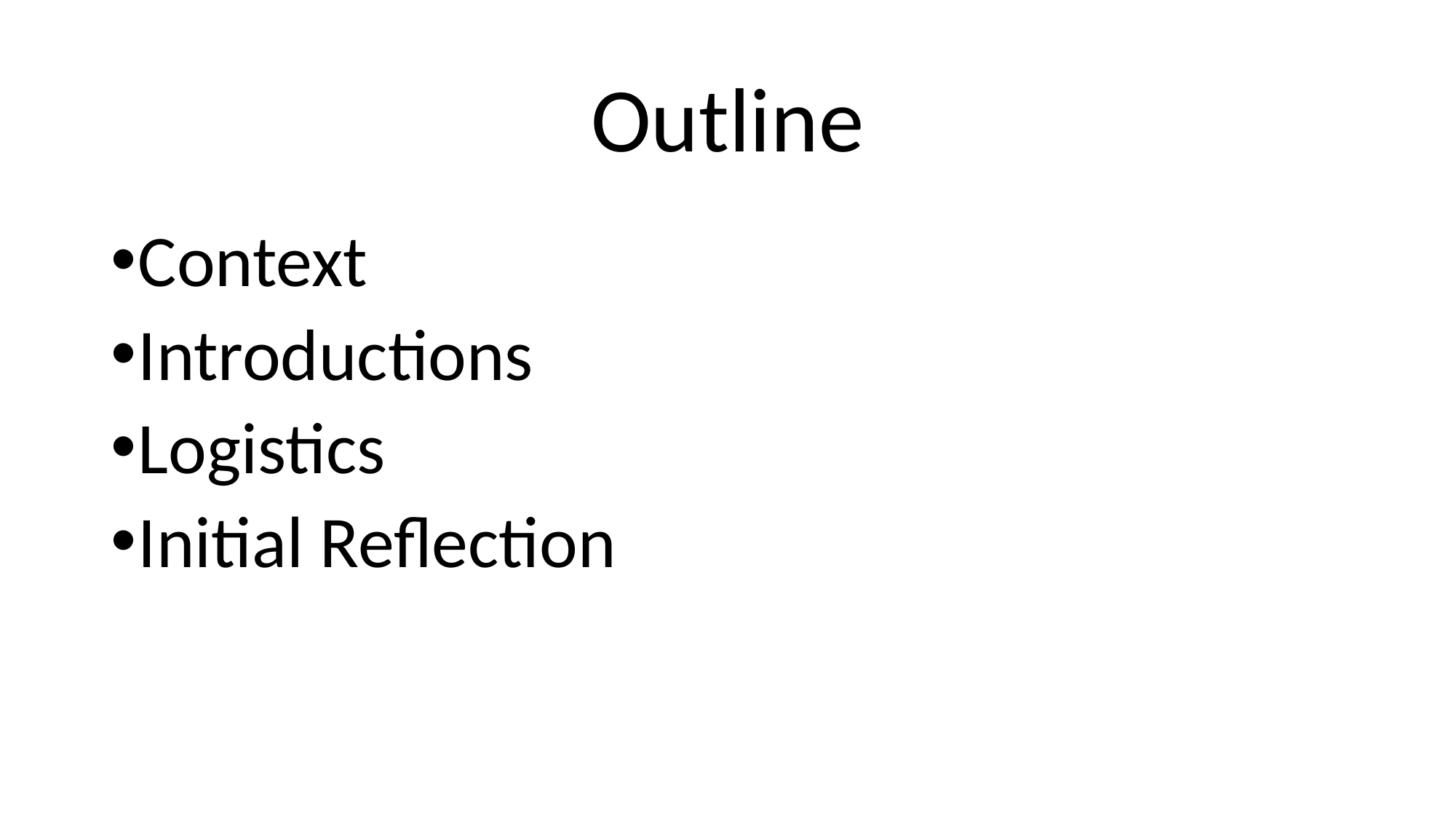

# Outline
Context
Introductions
Logistics
Initial Reflection